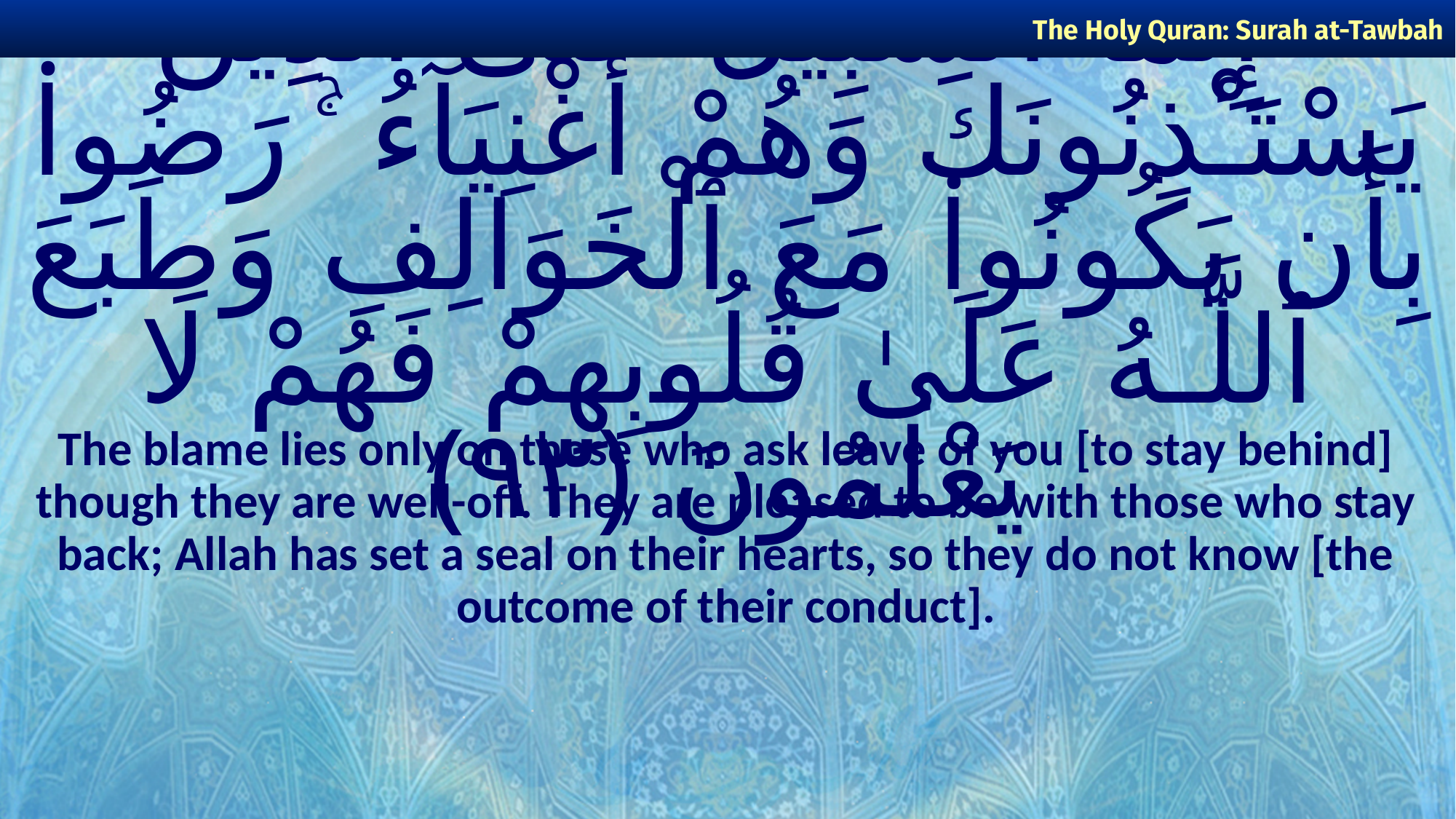

The Holy Quran: Surah at-Tawbah
# إِنَّمَا ٱلسَّبِيلُ عَلَى ٱلَّذِينَ يَسْتَـْٔذِنُونَكَ وَهُمْ أَغْنِيَآءُ ۚ رَضُوا۟ بِأَن يَكُونُوا۟ مَعَ ٱلْخَوَالِفِ وَطَبَعَ ٱللَّـهُ عَلَىٰ قُلُوبِهِمْ فَهُمْ لَا يَعْلَمُونَ ﴿٩٣﴾
The blame lies only on those who ask leave of you [to stay behind] though they are well-off. They are pleased to be with those who stay back; Allah has set a seal on their hearts, so they do not know [the outcome of their conduct].